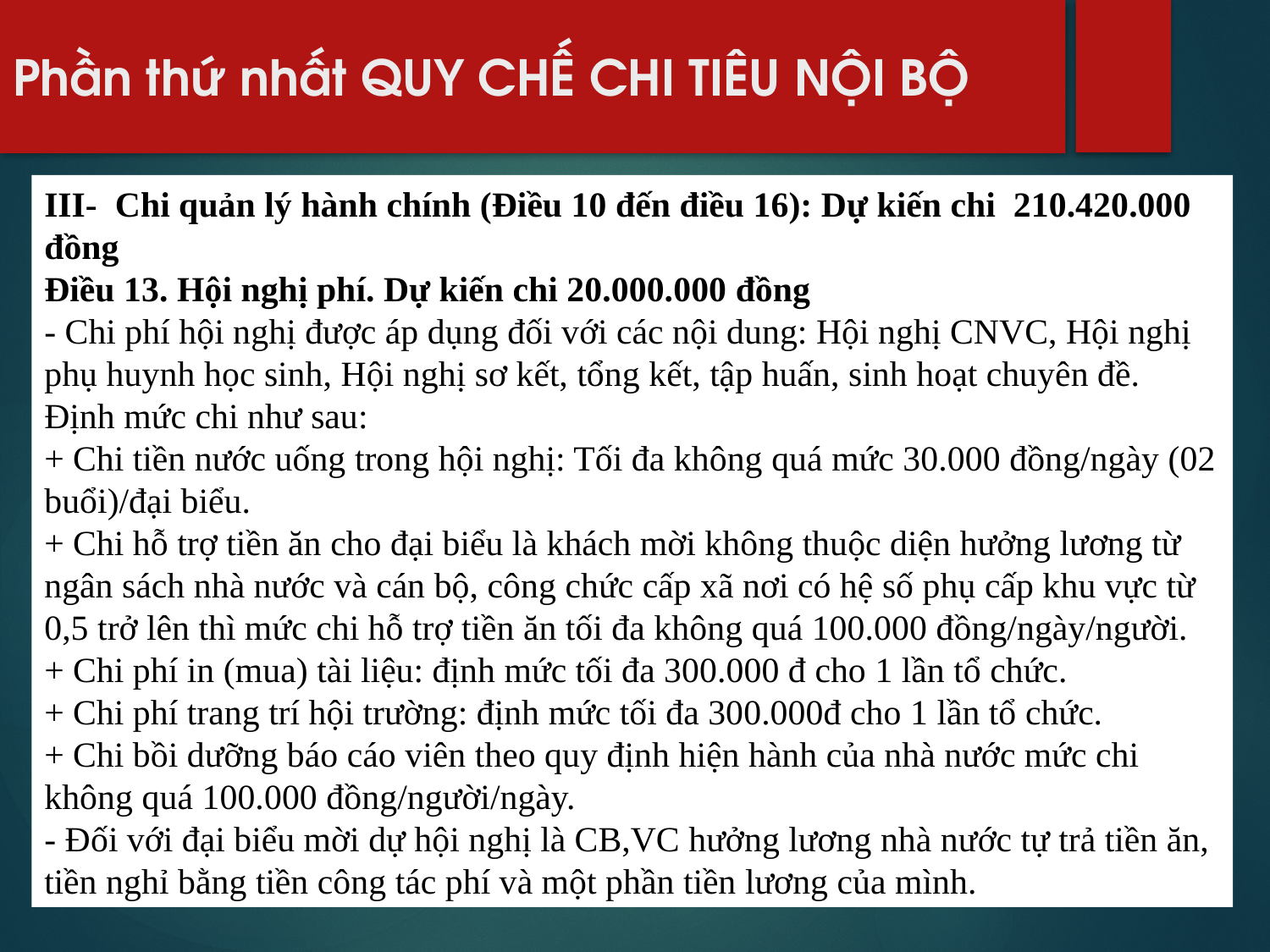

# Phần thứ nhất QUY CHẾ CHI TIÊU NỘI BỘ
III-  Chi quản lý hành chính (Điều 10 đến điều 16): Dự kiến chi  210.420.000 đồng
Điều 13. Hội nghị phí. Dự kiến chi 20.000.000 đồng
- Chi phí hội nghị được áp dụng đối với các nội dung: Hội nghị CNVC, Hội nghị phụ huynh học sinh, Hội nghị sơ kết, tổng kết, tập huấn, sinh hoạt chuyên đề. Định mức chi như sau:
+ Chi tiền nước uống trong hội nghị: Tối đa không quá mức 30.000 đồng/ngày (02 buổi)/đại biểu.
+ Chi hỗ trợ tiền ăn cho đại biểu là khách mời không thuộc diện hưởng lương từ ngân sách nhà nước và cán bộ, công chức cấp xã nơi có hệ số phụ cấp khu vực từ 0,5 trở lên thì mức chi hỗ trợ tiền ăn tối đa không quá 100.000 đồng/ngày/người.
+ Chi phí in (mua) tài liệu: định mức tối đa 300.000 đ cho 1 lần tổ chức.
+ Chi phí trang trí hội trường: định mức tối đa 300.000đ cho 1 lần tổ chức.
+ Chi bồi dưỡng báo cáo viên theo quy định hiện hành của nhà nước mức chi không quá 100.000 đồng/người/ngày.
- Đối với đại biểu mời dự hội nghị là CB,VC hưởng lương nhà nước tự trả tiền ăn, tiền nghỉ bằng tiền công tác phí và một phần tiền lương của mình.